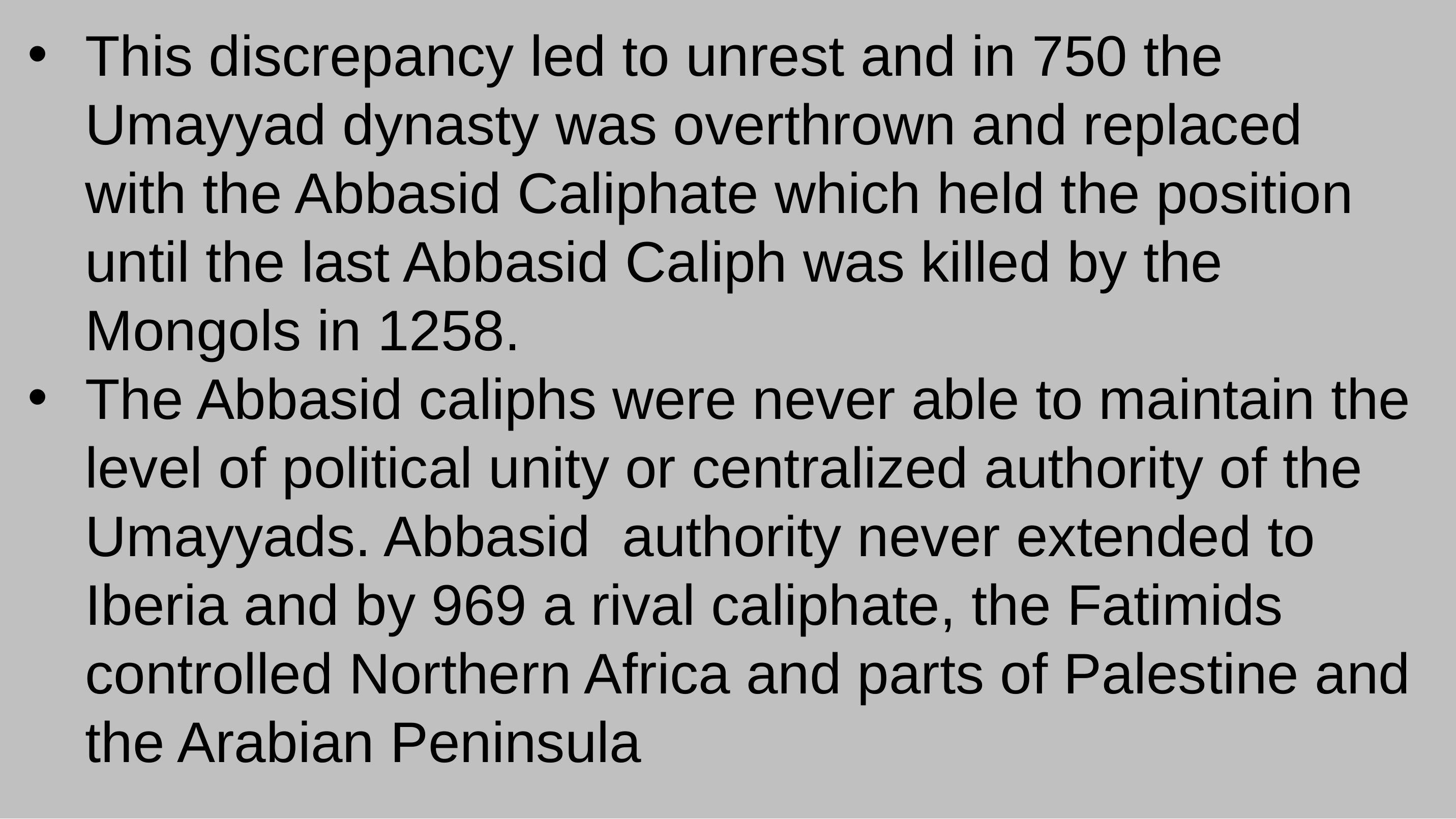

This discrepancy led to unrest and in 750 the Umayyad dynasty was overthrown and replaced with the Abbasid Caliphate which held the position until the last Abbasid Caliph was killed by the Mongols in 1258.
The Abbasid caliphs were never able to maintain the level of political unity or centralized authority of the Umayyads. Abbasid  authority never extended to Iberia and by 969 a rival caliphate, the Fatimids controlled Northern Africa and parts of Palestine and the Arabian Peninsula